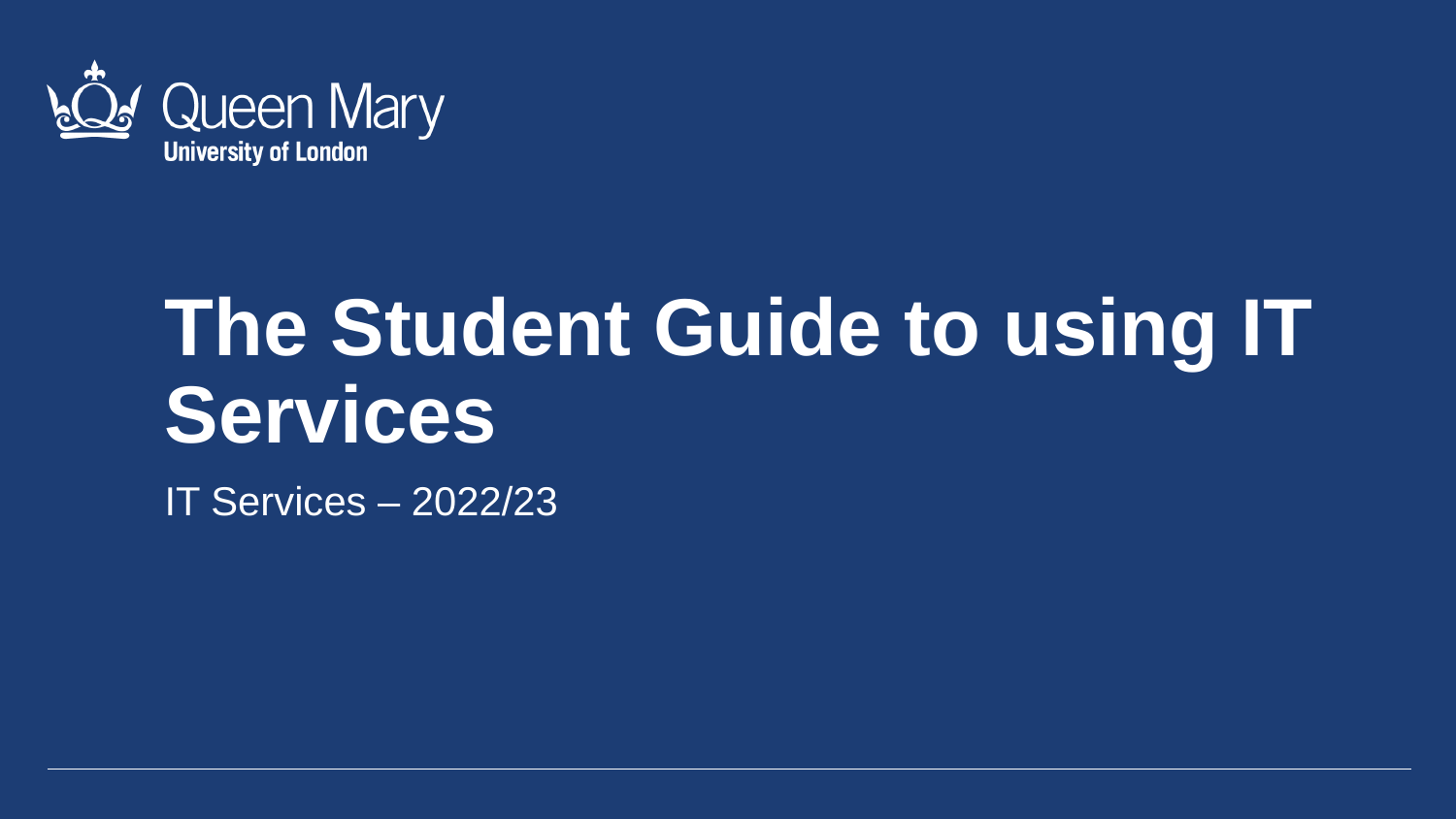

The Student Guide to using IT Services
IT Services – 2022/23